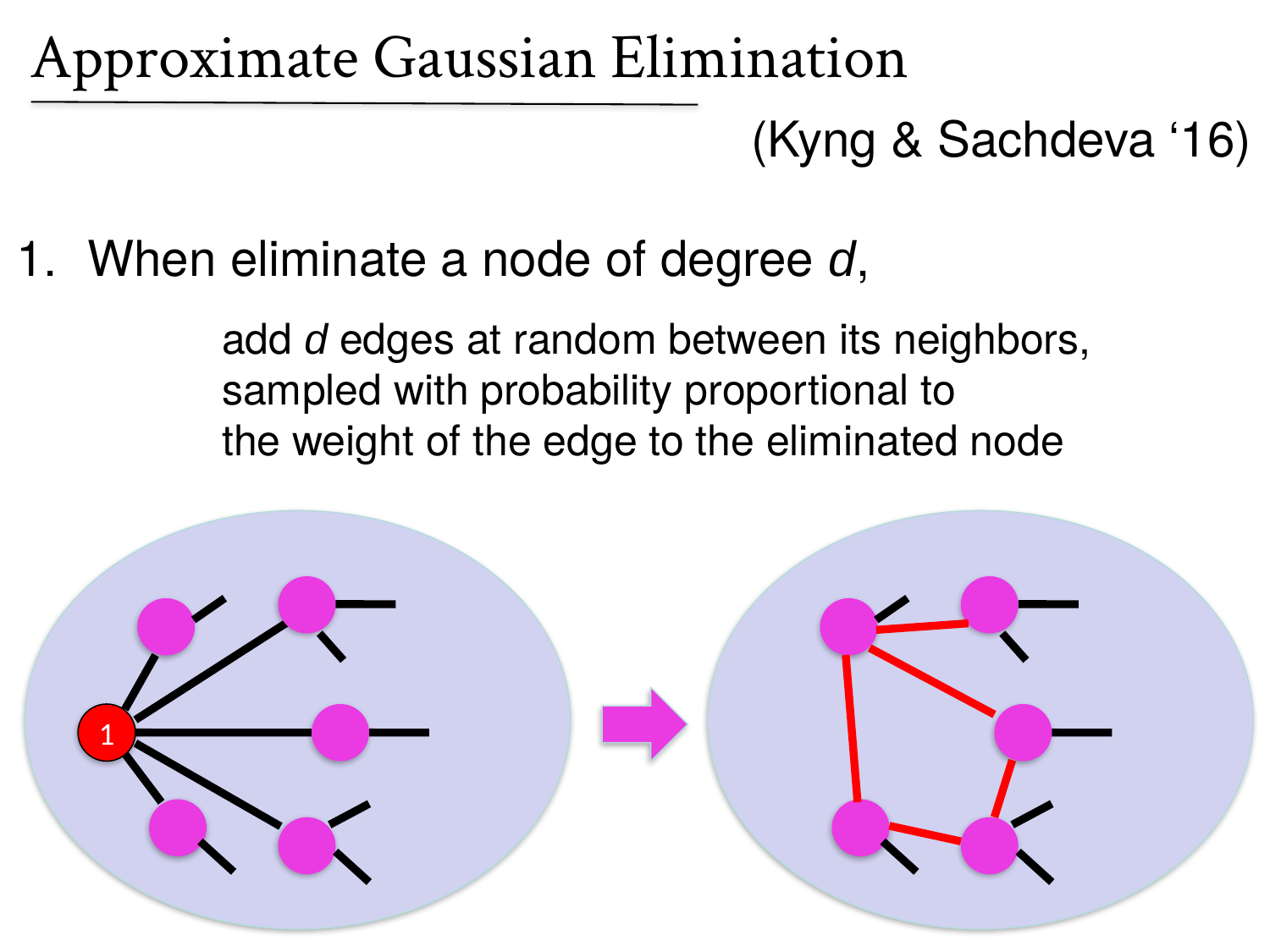

Approximate Gaussian Elimination
(Kyng & Sachdeva ‘16)
When eliminate a node of degree d,
add d edges at random between its neighbors,
sampled with probability proportional to
the weight of the edge to the eliminated node

1